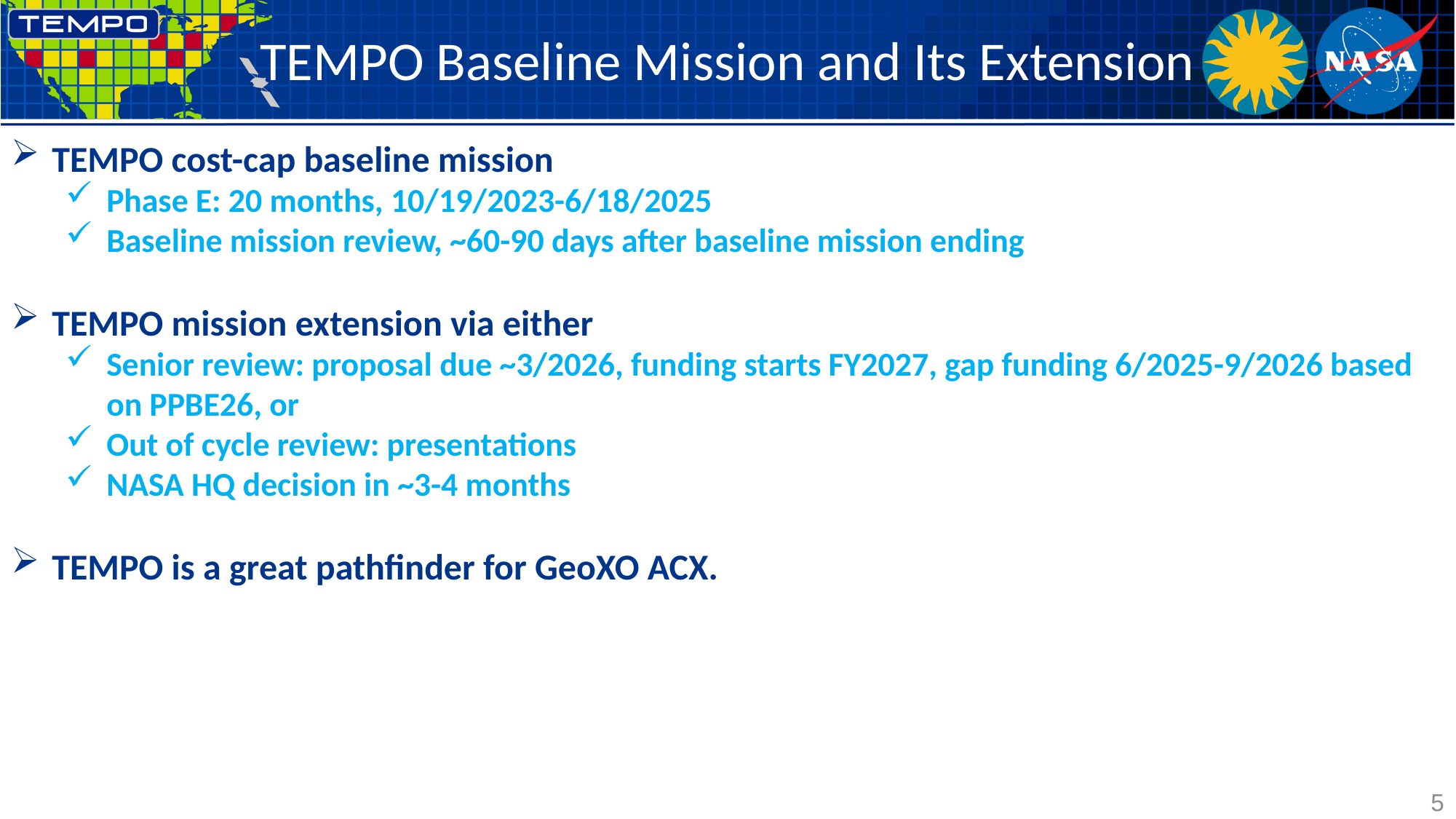

# TEMPO Baseline Mission and Its Extension
TEMPO cost-cap baseline mission
Phase E: 20 months, 10/19/2023-6/18/2025
Baseline mission review, ~60-90 days after baseline mission ending

TEMPO mission extension via either
Senior review: proposal due ~3/2026, funding starts FY2027, gap funding 6/2025-9/2026 based on PPBE26, or
Out of cycle review: presentations
NASA HQ decision in ~3-4 months

TEMPO is a great pathfinder for GeoXO ACX.

5